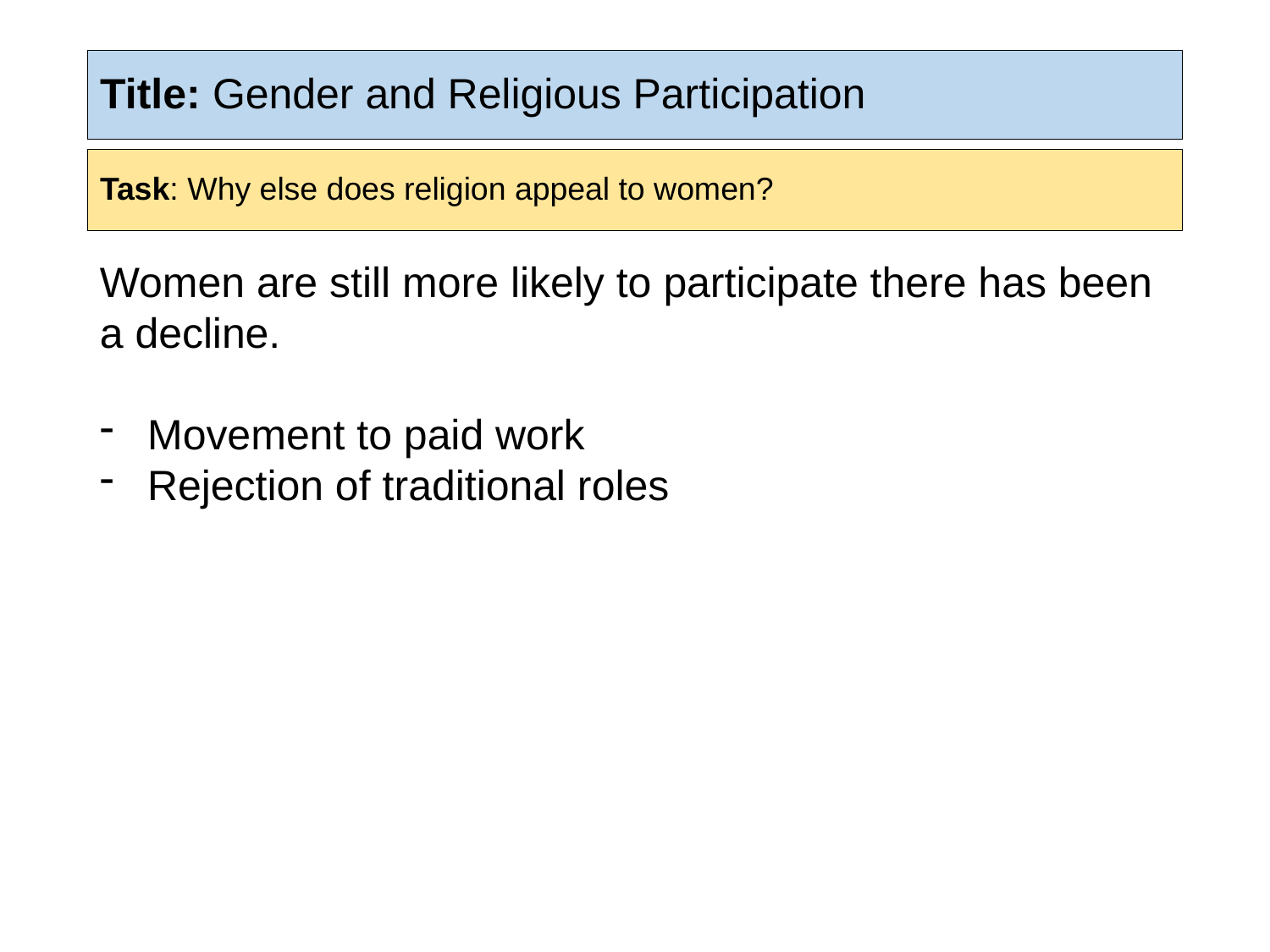

# Title: Gender and Religious Participation
Task: Why else does religion appeal to women?
Women are still more likely to participate there has been a decline.

Movement to paid work
Rejection of traditional roles